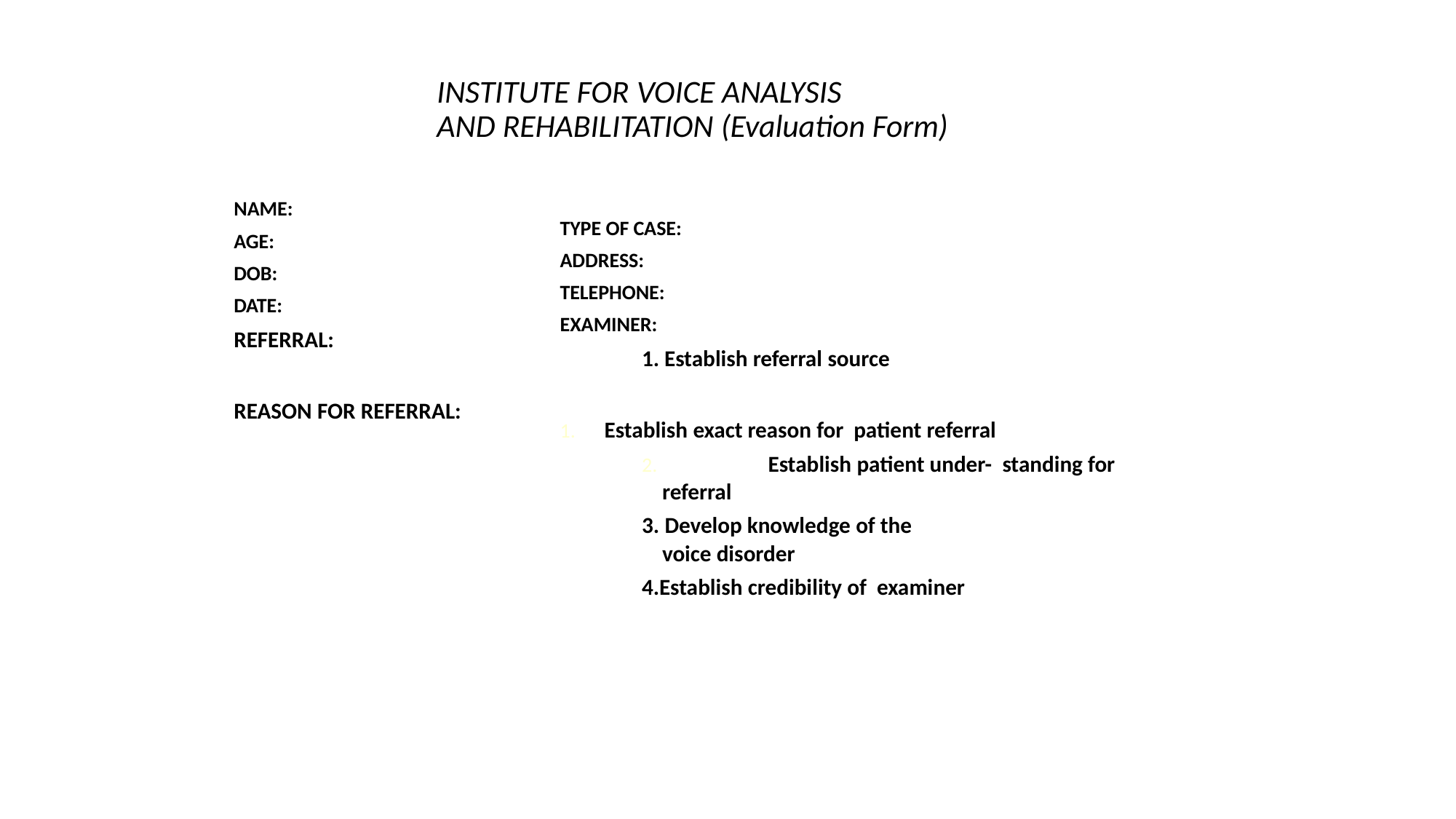

# INSTITUTE FOR VOICE ANALYSIS
AND REHABILITATION (Evaluation Form)
NAME:
AGE:
DOB:
DATE:
REFERRAL:

REASON FOR REFERRAL:
TYPE OF CASE:
ADDRESS:
TELEPHONE:
EXAMINER:
1. Establish referral source

	Establish exact reason for  patient referral
	Establish patient under-  standing for referral
Develop knowledge of the
voice disorder
Establish credibility of  examiner